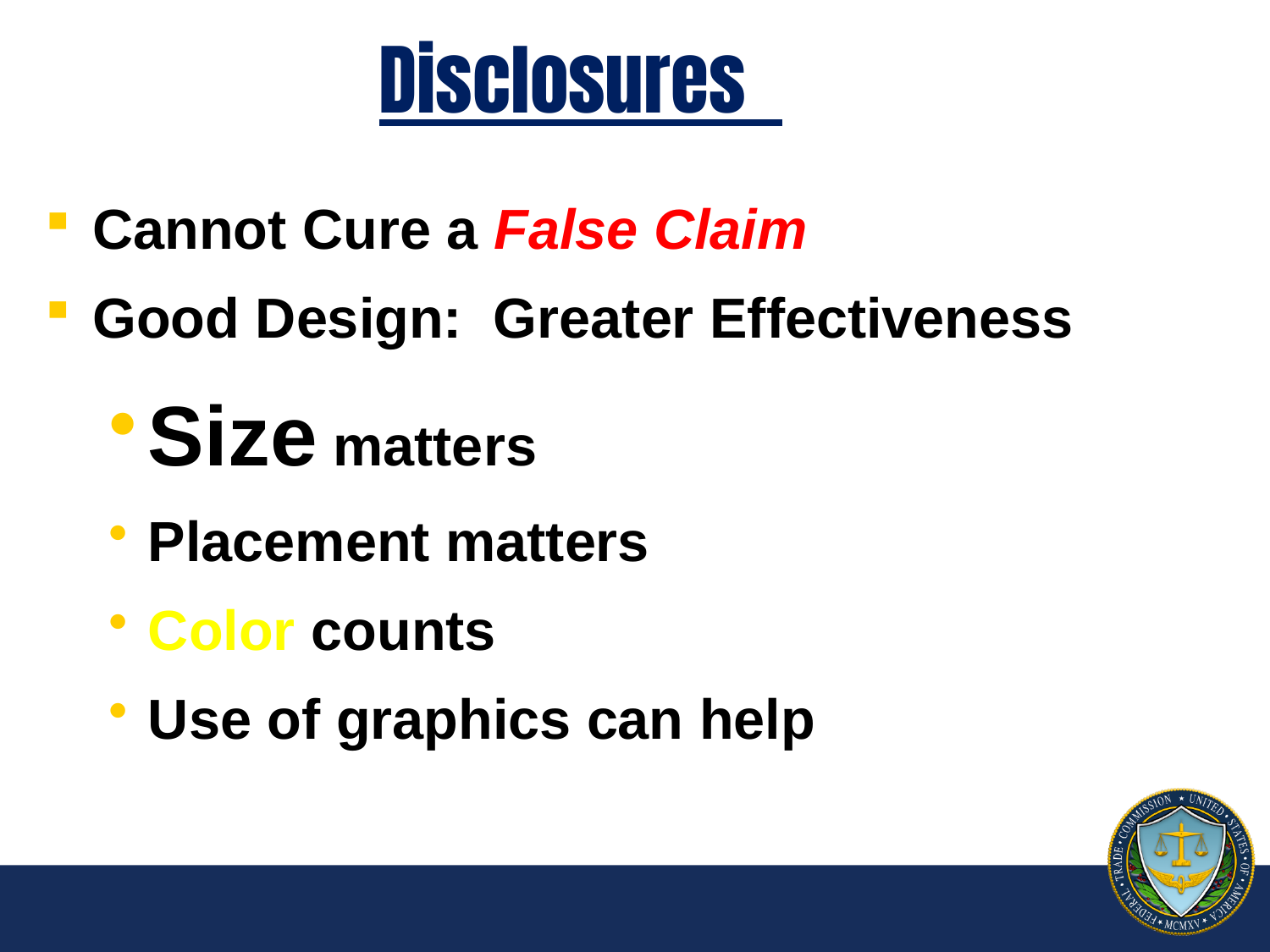

# Disclosures
Cannot Cure a False Claim
Good Design:  Greater Effectiveness
Size matters
Placement matters
Color counts
Use of graphics can help